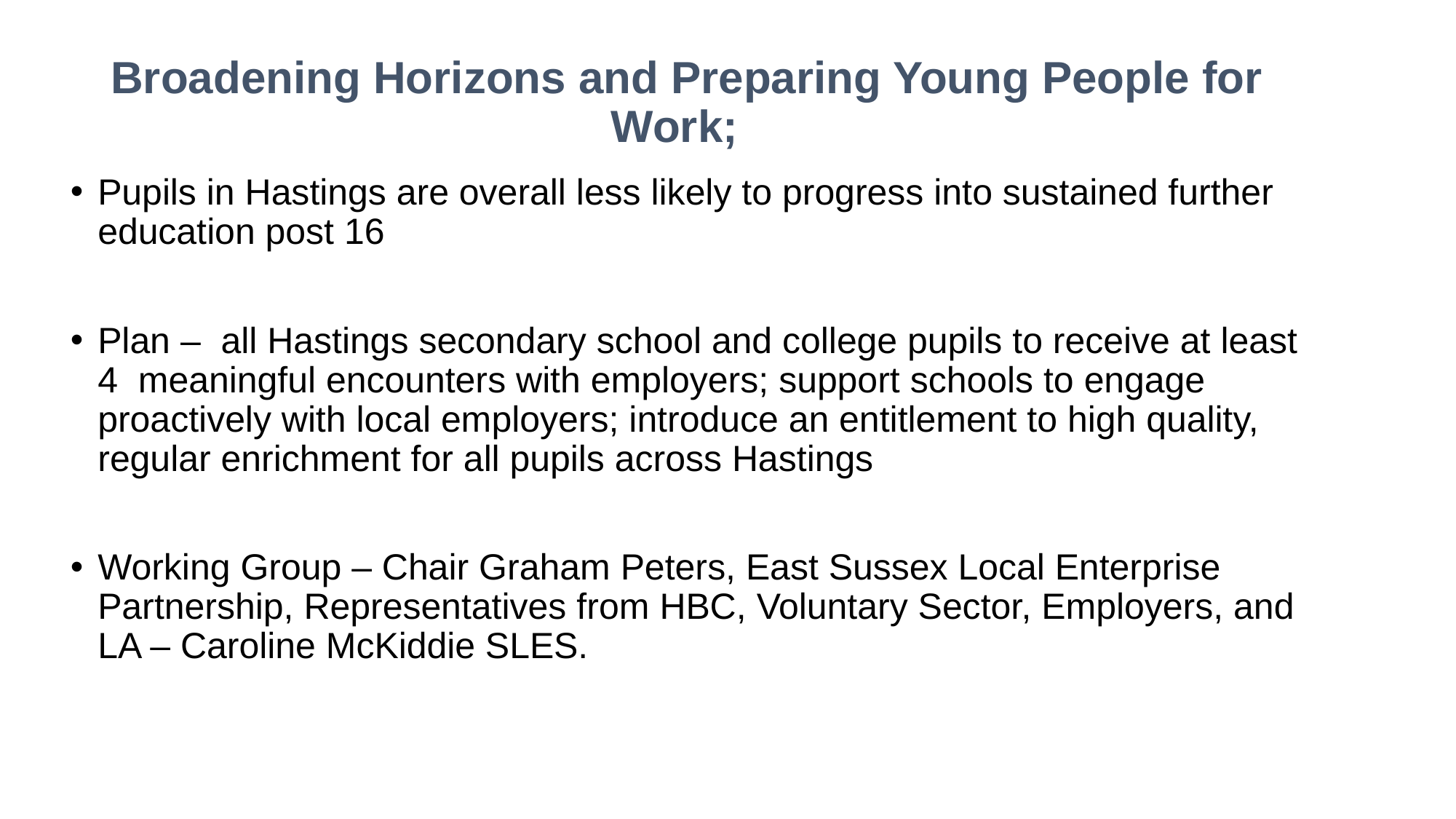

# Broadening Horizons and Preparing Young People for Work;
Pupils in Hastings are overall less likely to progress into sustained further education post 16

Plan –  all Hastings secondary school and college pupils to receive at least 4  meaningful encounters with employers; support schools to engage proactively with local employers; introduce an entitlement to high quality, regular enrichment for all pupils across Hastings

Working Group – Chair Graham Peters, East Sussex Local Enterprise Partnership, Representatives from HBC, Voluntary Sector, Employers, and LA – Caroline McKiddie SLES.